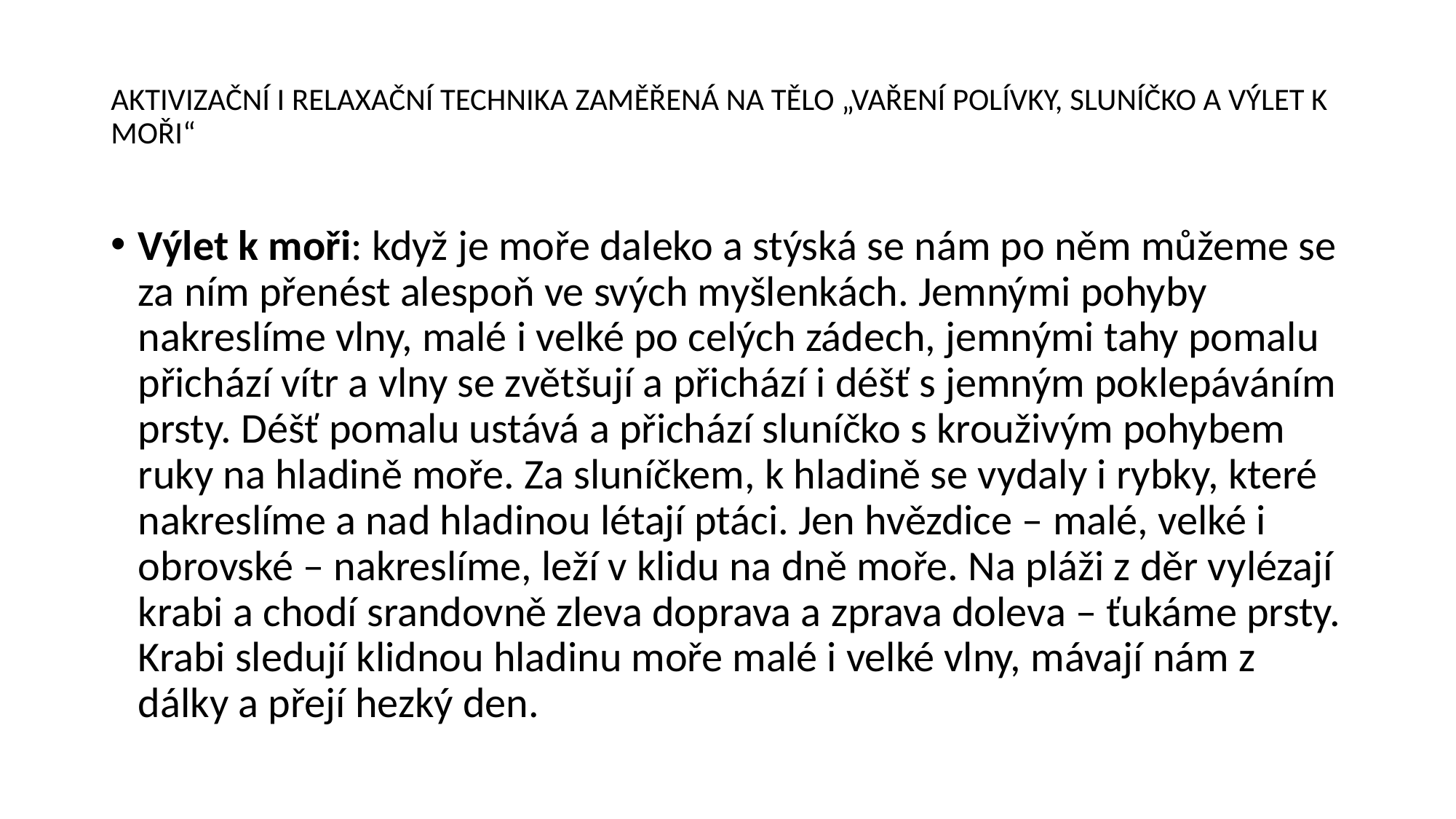

# AKTIVIZAČNÍ I RELAXAČNÍ TECHNIKA ZAMĚŘENÁ NA TĚLO „VAŘENÍ POLÍVKY, SLUNÍČKO A VÝLET K MOŘI“
Výlet k moři: když je moře daleko a stýská se nám po něm můžeme se za ním přenést alespoň ve svých myšlenkách. Jemnými pohyby nakreslíme vlny, malé i velké po celých zádech, jemnými tahy pomalu přichází vítr a vlny se zvětšují a přichází i déšť s jemným poklepáváním prsty. Déšť pomalu ustává a přichází sluníčko s krouživým pohybem ruky na hladině moře. Za sluníčkem, k hladině se vydaly i rybky, které nakreslíme a nad hladinou létají ptáci. Jen hvězdice – malé, velké i obrovské – nakreslíme, leží v klidu na dně moře. Na pláži z děr vylézají krabi a chodí srandovně zleva doprava a zprava doleva – ťukáme prsty. Krabi sledují klidnou hladinu moře malé i velké vlny, mávají nám z dálky a přejí hezký den.